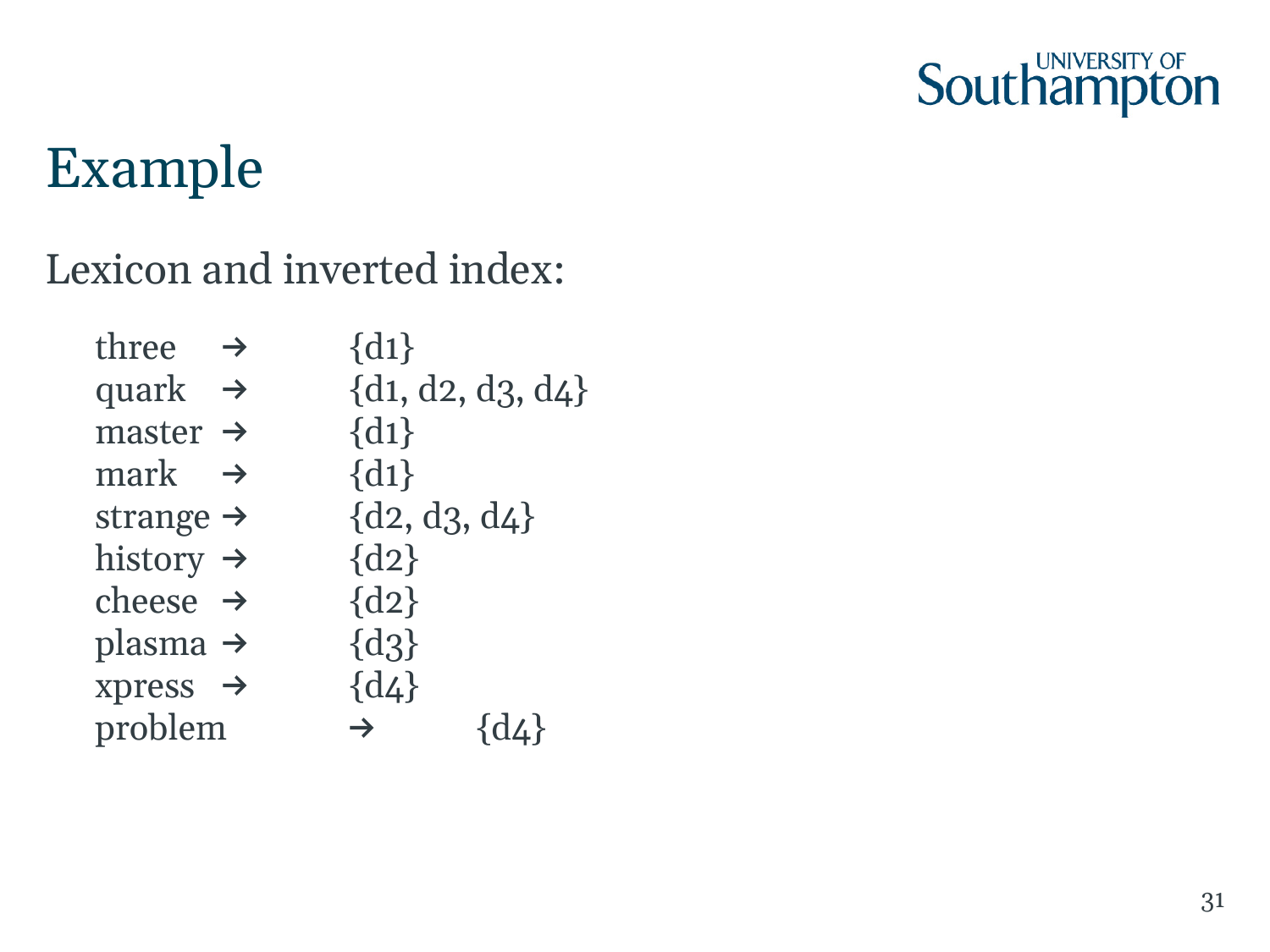

# Example
Lexicon and inverted index:
three 	→ 	{d1}
quark 	→ 	{d1, d2, d3, d4}
master	→ 	{d1}
mark 	→ 	{d1}
strange	→ 	{d2, d3, d4}
history 	→ 	{d2}
cheese 	→ 	{d2}
plasma 	→ 	{d3}
xpress 	→ 	{d4}
problem 	→ 	{d4}
31